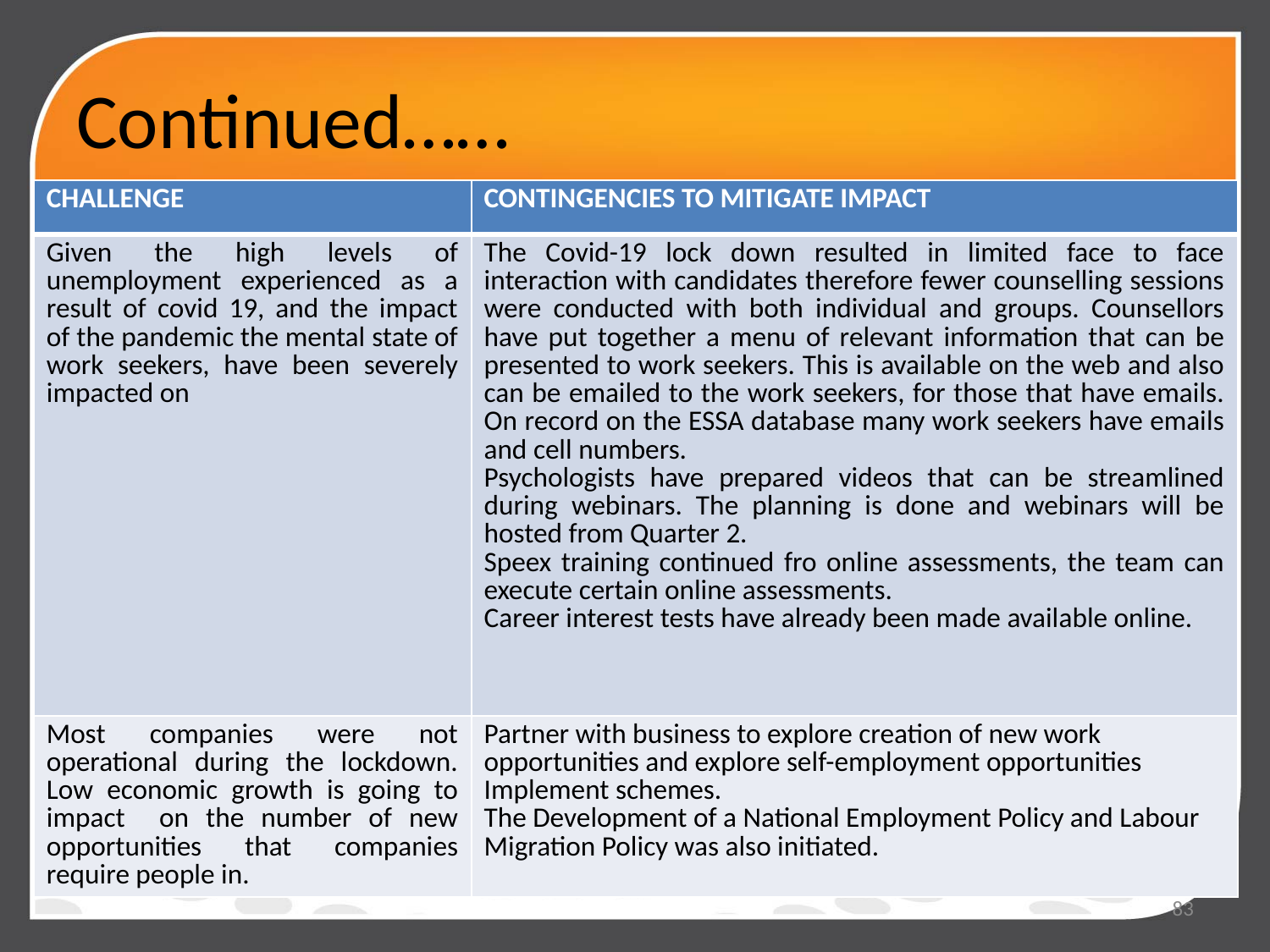

# Continued……
| CHALLENGE | CONTINGENCIES TO MITIGATE IMPACT |
| --- | --- |
| Given the high levels of unemployment experienced as a result of covid 19, and the impact of the pandemic the mental state of work seekers, have been severely impacted on | The Covid-19 lock down resulted in limited face to face interaction with candidates therefore fewer counselling sessions were conducted with both individual and groups. Counsellors have put together a menu of relevant information that can be presented to work seekers. This is available on the web and also can be emailed to the work seekers, for those that have emails. On record on the ESSA database many work seekers have emails and cell numbers. Psychologists have prepared videos that can be streamlined during webinars. The planning is done and webinars will be hosted from Quarter 2. Speex training continued fro online assessments, the team can execute certain online assessments. Career interest tests have already been made available online. |
| Most companies were not operational during the lockdown. Low economic growth is going to impact on the number of new opportunities that companies require people in. | Partner with business to explore creation of new work opportunities and explore self-employment opportunities Implement schemes. The Development of a National Employment Policy and Labour Migration Policy was also initiated. |

83